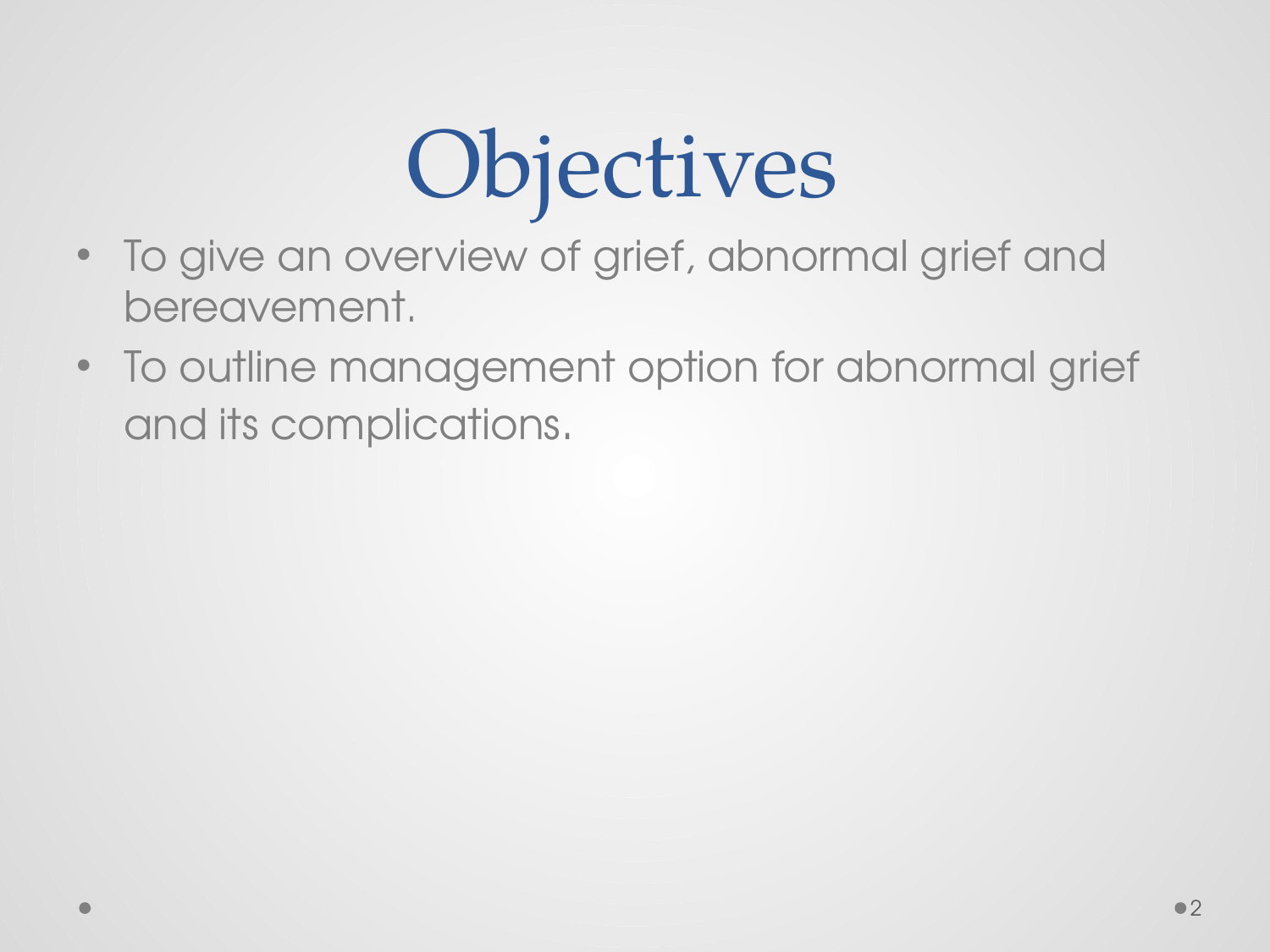

# Objectives
To give an overview of grief, abnormal grief and bereavement.
To outline management option for abnormal grief and its complications.
2